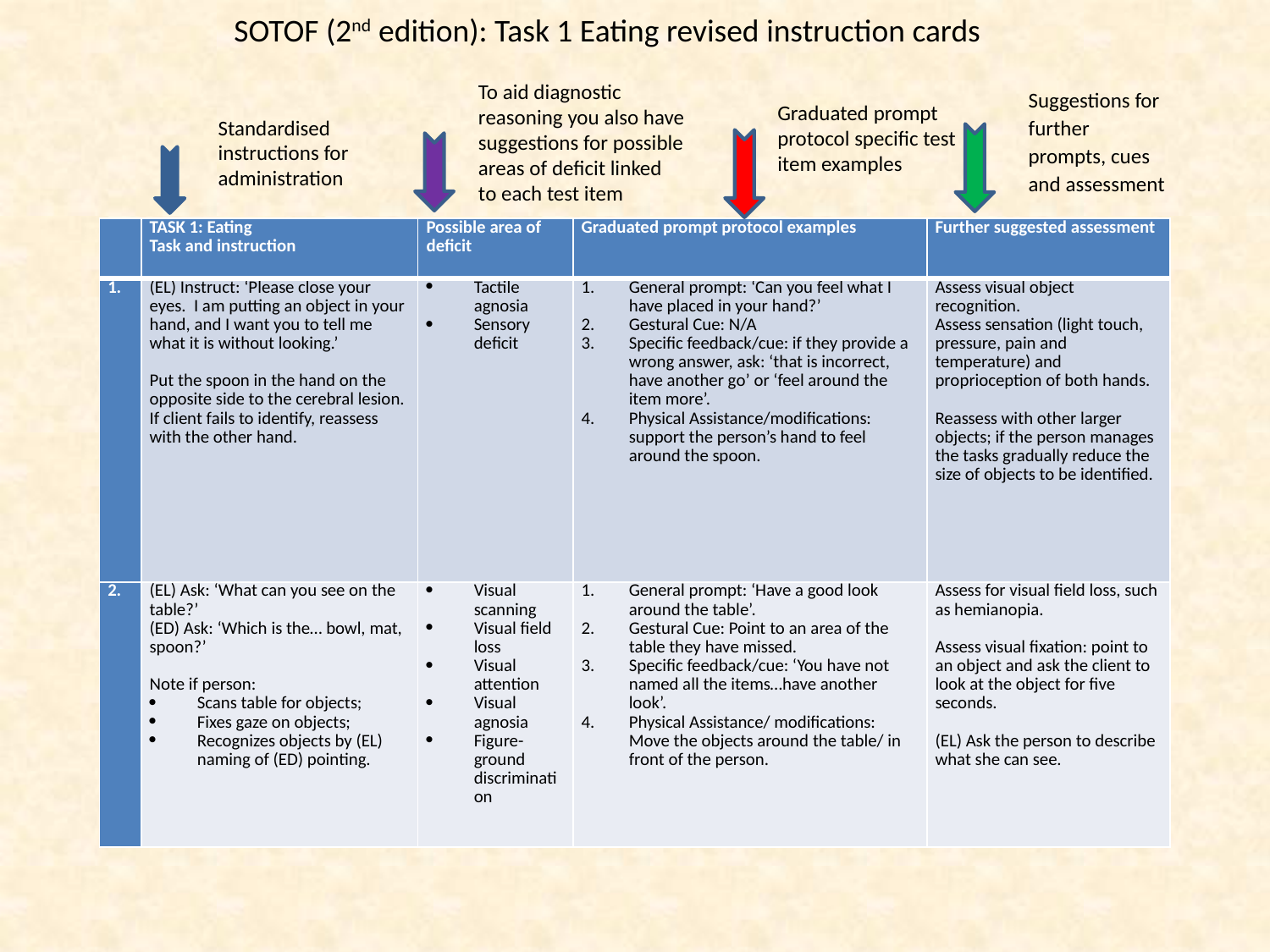

SOTOF (2nd edition): Task 1 Eating revised instruction cards
To aid diagnostic
reasoning you also have
suggestions for possible
areas of deficit linked
to each test item
Suggestions for
further
prompts, cues
and assessment
Graduated prompt
protocol specific test
item examples
Standardised
instructions for
administration

|  | TASK 1: Eating Task and instruction | Possible area of deficit | Graduated prompt protocol examples | Further suggested assessment |
| --- | --- | --- | --- | --- |
| 1. | (EL) Instruct: ‘Please close your eyes. I am putting an object in your hand, and I want you to tell me what it is without looking.’   Put the spoon in the hand on the opposite side to the cerebral lesion. If client fails to identify, reassess with the other hand. | Tactile agnosia Sensory deficit | General prompt: ‘Can you feel what I have placed in your hand?’ Gestural Cue: N/A Specific feedback/cue: if they provide a wrong answer, ask: ‘that is incorrect, have another go’ or ‘feel around the item more’. Physical Assistance/modifications: support the person’s hand to feel around the spoon. | Assess visual object recognition. Assess sensation (light touch, pressure, pain and temperature) and proprioception of both hands.   Reassess with other larger objects; if the person manages the tasks gradually reduce the size of objects to be identified. |
| 2. | (EL) Ask: ‘What can you see on the table?’ (ED) Ask: ‘Which is the… bowl, mat, spoon?’   Note if person: Scans table for objects; Fixes gaze on objects; Recognizes objects by (EL) naming of (ED) pointing. | Visual scanning Visual field loss Visual attention Visual agnosia Figure-ground discrimination | General prompt: ‘Have a good look around the table’. Gestural Cue: Point to an area of the table they have missed. Specific feedback/cue: ‘You have not named all the items…have another look’. Physical Assistance/ modifications: Move the objects around the table/ in front of the person. | Assess for visual field loss, such as hemianopia.   Assess visual fixation: point to an object and ask the client to look at the object for five seconds.   (EL) Ask the person to describe what she can see. |